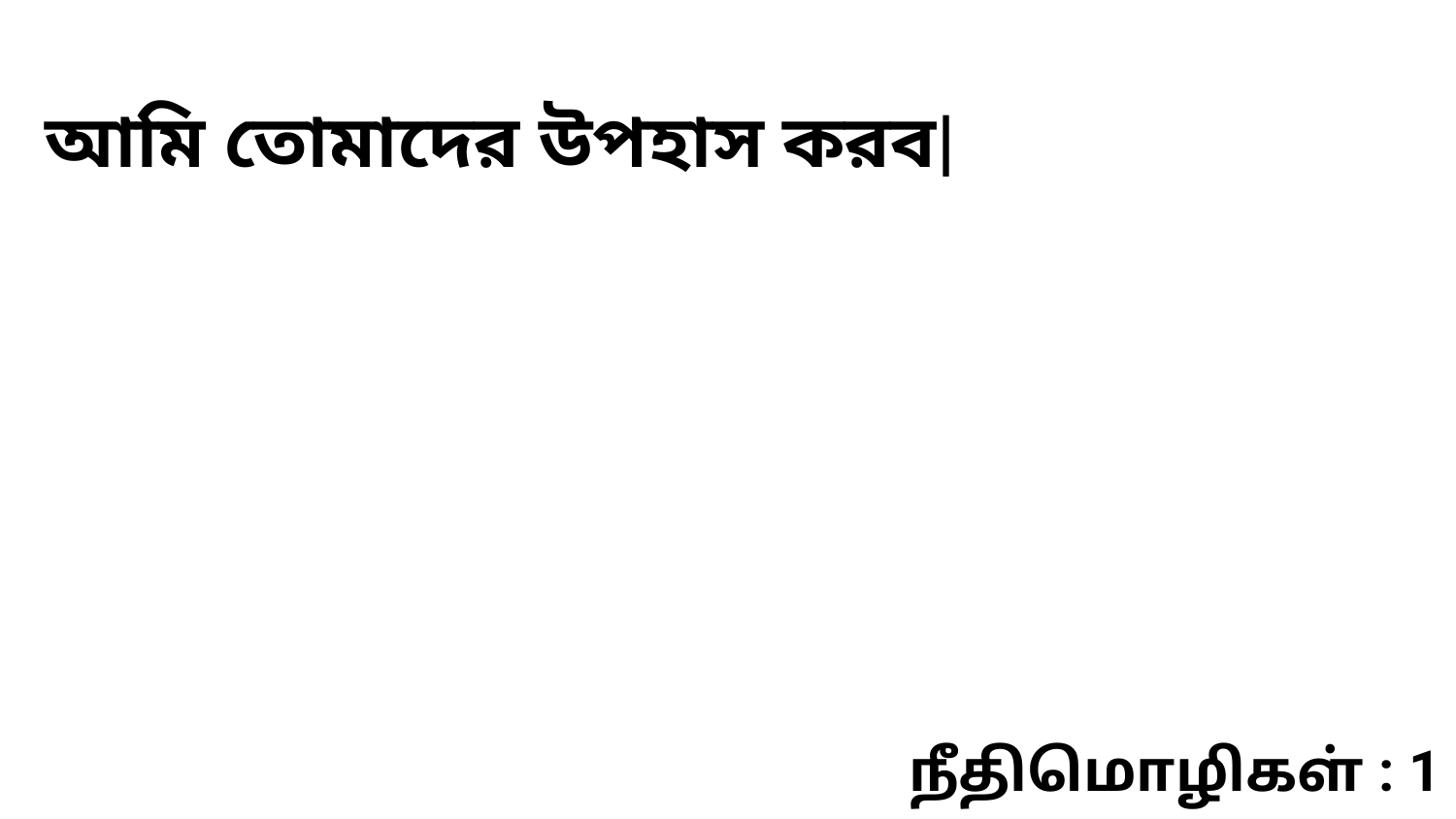

আমি তোমাদের উপহাস করব|
நீதிமொழிகள் : 1